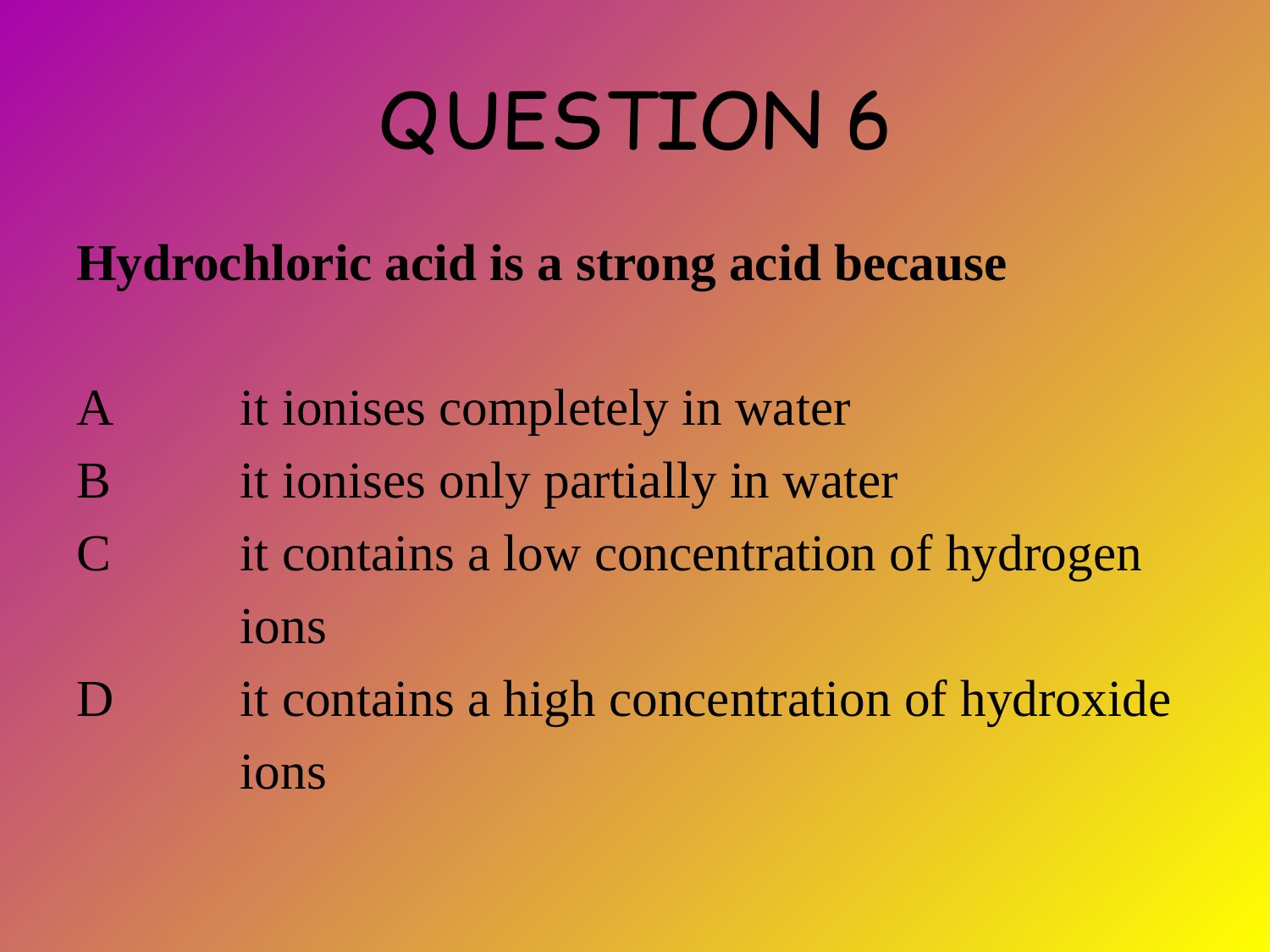

# QUESTION 6
Hydrochloric acid is a strong acid because

A  	it ionises completely in water
B  	it ionises only partially in water
C  	it contains a low concentration of hydrogen
     	ions
D  	it contains a high concentration of hydroxide
     	ions